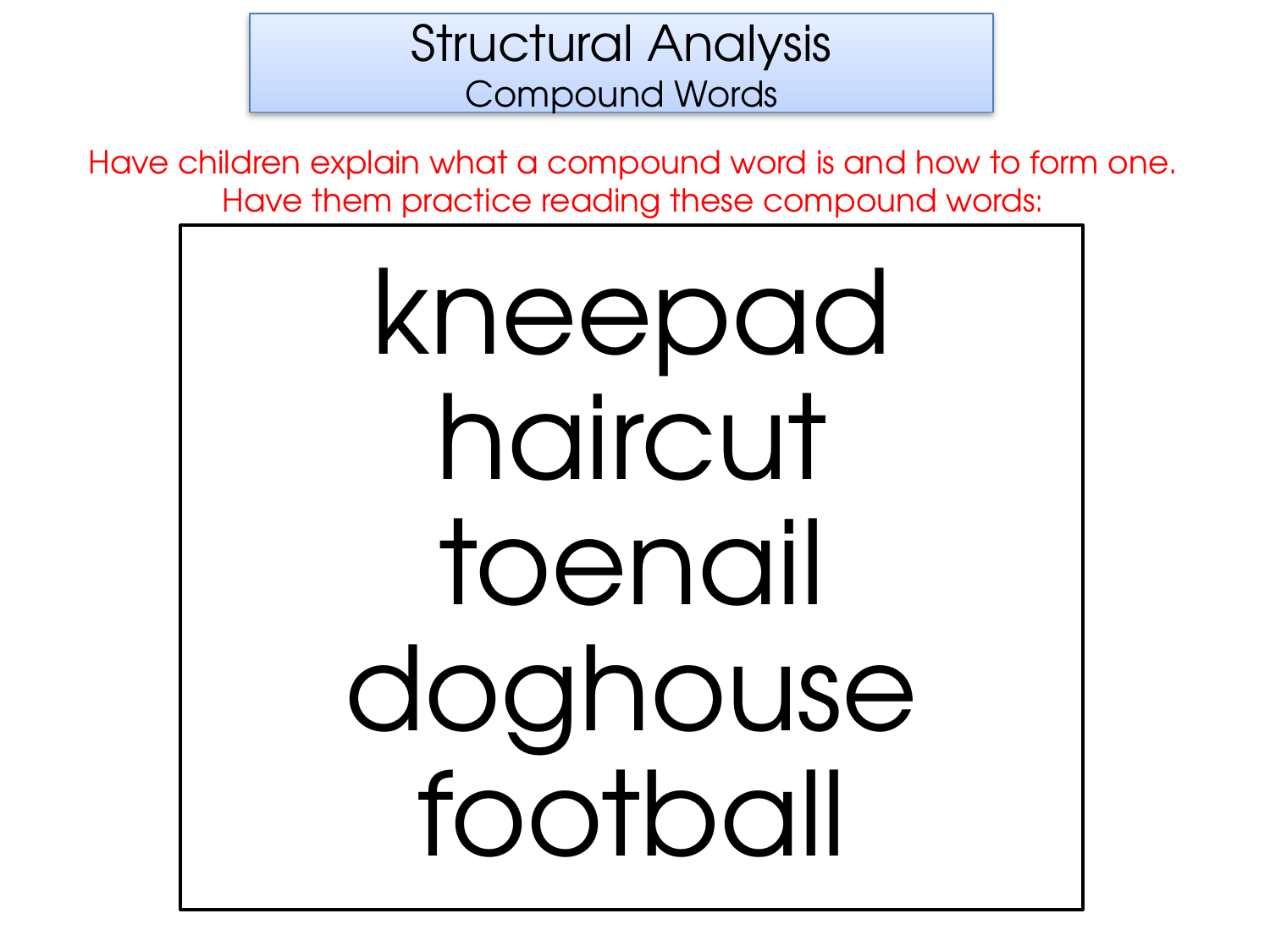

Structural Analysis
Compound Words
Have children explain what a compound word is and how to form one.
Have them practice reading these compound words:
kneepad
haircut
toenail
doghouse
football